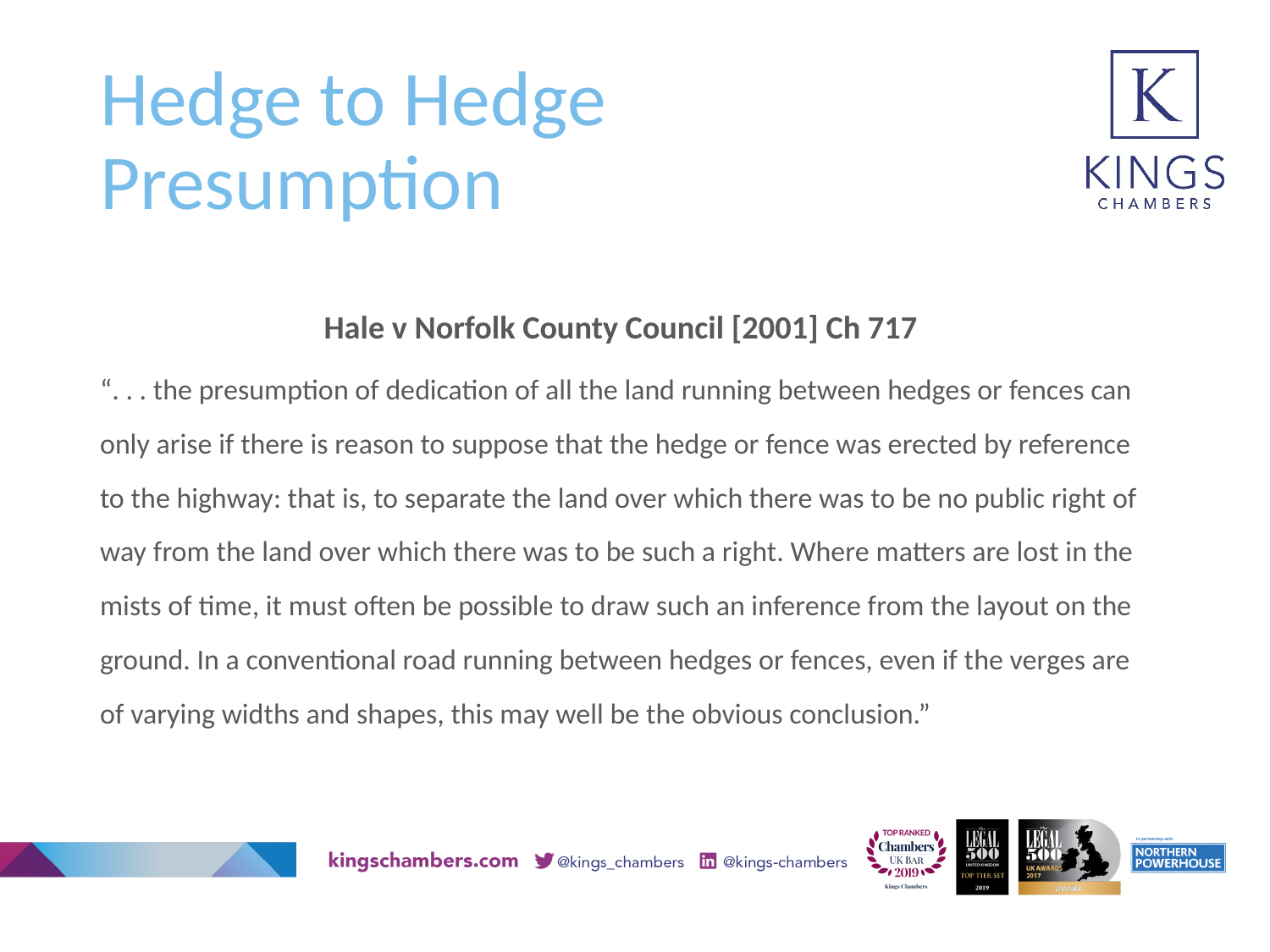

# Hedge to Hedge Presumption

Hale v Norfolk County Council [2001] Ch 717
“. . . the presumption of dedication of all the land running between hedges or fences can only arise if there is reason to suppose that the hedge or fence was erected by reference to the highway: that is, to separate the land over which there was to be no public right of way from the land over which there was to be such a right. Where matters are lost in the mists of time, it must often be possible to draw such an inference from the layout on the ground. In a conventional road running between hedges or fences, even if the verges are of varying widths and shapes, this may well be the obvious conclusion.”